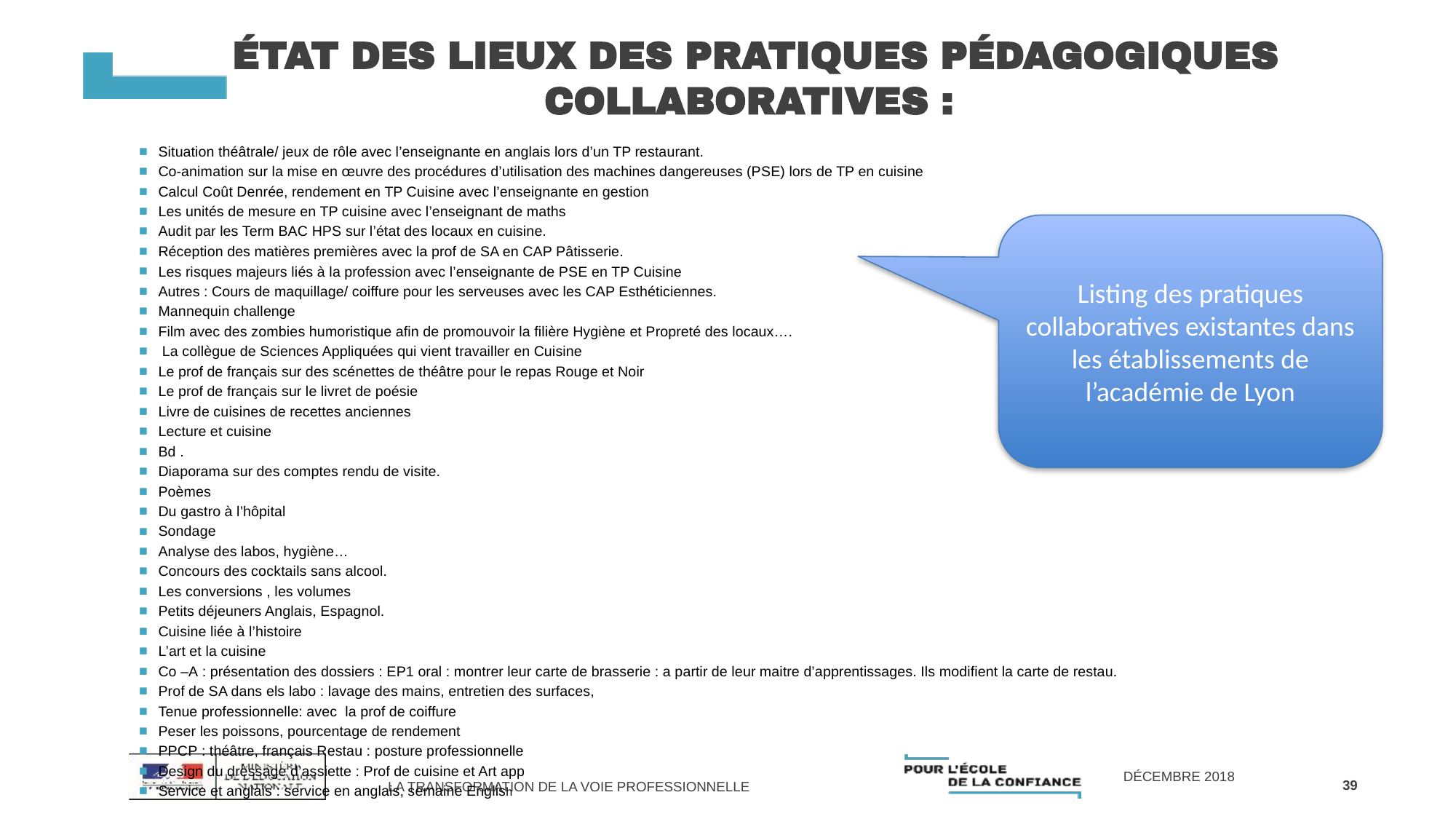

# État des lieux des pratiques pédagogiques collaboratives :
Situation théâtrale/ jeux de rôle avec l’enseignante en anglais lors d’un TP restaurant.
Co-animation sur la mise en œuvre des procédures d’utilisation des machines dangereuses (PSE) lors de TP en cuisine
Calcul Coût Denrée, rendement en TP Cuisine avec l’enseignante en gestion
Les unités de mesure en TP cuisine avec l’enseignant de maths
Audit par les Term BAC HPS sur l’état des locaux en cuisine.
Réception des matières premières avec la prof de SA en CAP Pâtisserie.
Les risques majeurs liés à la profession avec l’enseignante de PSE en TP Cuisine
Autres : Cours de maquillage/ coiffure pour les serveuses avec les CAP Esthéticiennes.
Mannequin challenge
Film avec des zombies humoristique afin de promouvoir la filière Hygiène et Propreté des locaux….
 La collègue de Sciences Appliquées qui vient travailler en Cuisine
Le prof de français sur des scénettes de théâtre pour le repas Rouge et Noir
Le prof de français sur le livret de poésie
Livre de cuisines de recettes anciennes
Lecture et cuisine
Bd .
Diaporama sur des comptes rendu de visite.
Poèmes
Du gastro à l’hôpital
Sondage
Analyse des labos, hygiène…
Concours des cocktails sans alcool.
Les conversions , les volumes
Petits déjeuners Anglais, Espagnol.
Cuisine liée à l’histoire
L’art et la cuisine
Co –A : présentation des dossiers : EP1 oral : montrer leur carte de brasserie : a partir de leur maitre d’apprentissages. Ils modifient la carte de restau.
Prof de SA dans els labo : lavage des mains, entretien des surfaces,
Tenue professionnelle: avec  la prof de coiffure
Peser les poissons, pourcentage de rendement
PPCP : théâtre, français Restau : posture professionnelle
Design du dressage d’assiette : Prof de cuisine et Art app
Service et anglais : service en anglais, semaine English
Listing des pratiques collaboratives existantes dans les établissements de l’académie de Lyon
39